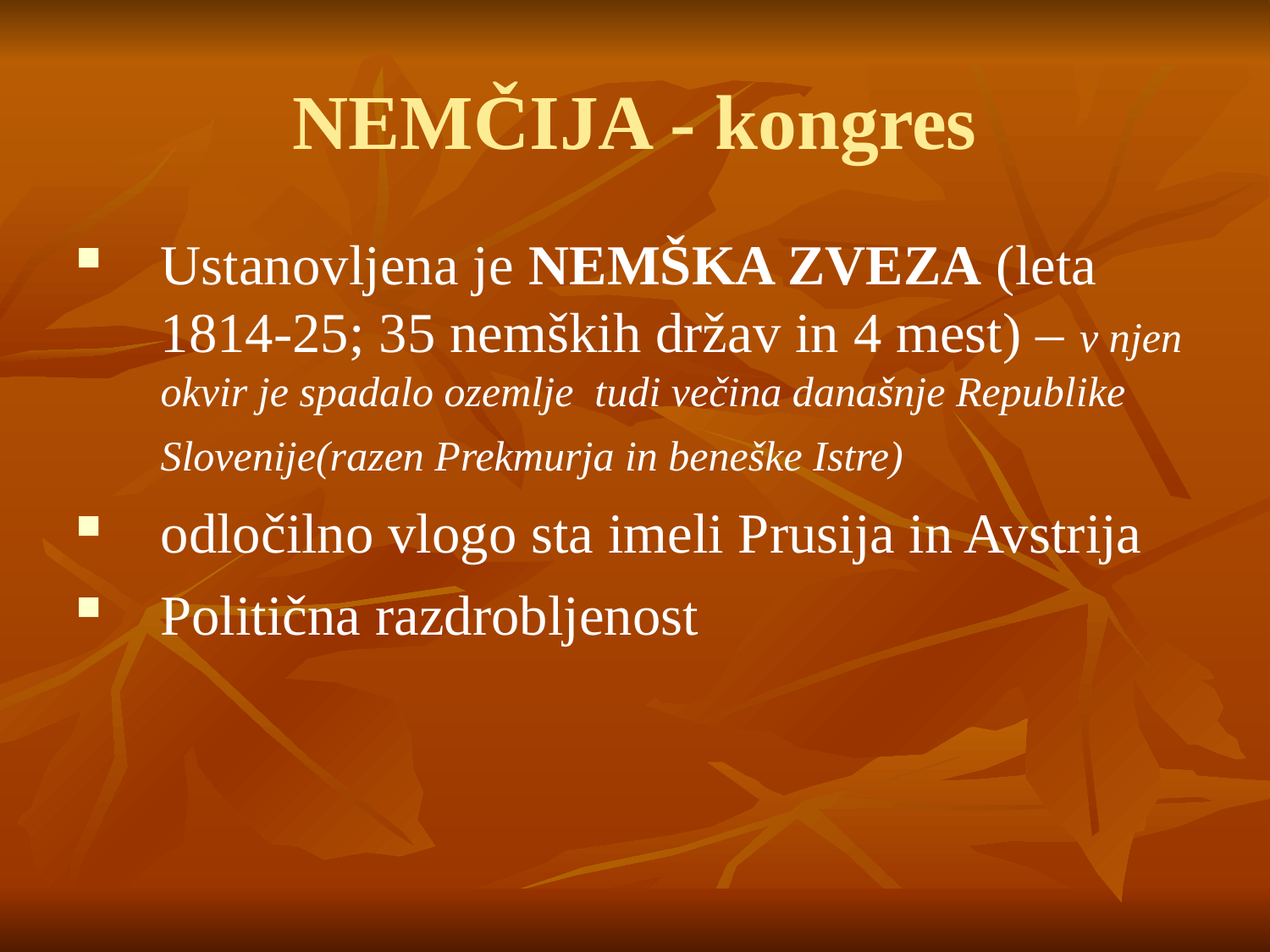

NEMČIJA - kongres
Ustanovljena je NEMŠKA ZVEZA (leta 1814-25; 35 nemških držav in 4 mest) – v njen okvir je spadalo ozemlje  tudi večina današnje Republike Slovenije(razen Prekmurja in beneške Istre)
odločilno vlogo sta imeli Prusija in Avstrija
Politična razdrobljenost